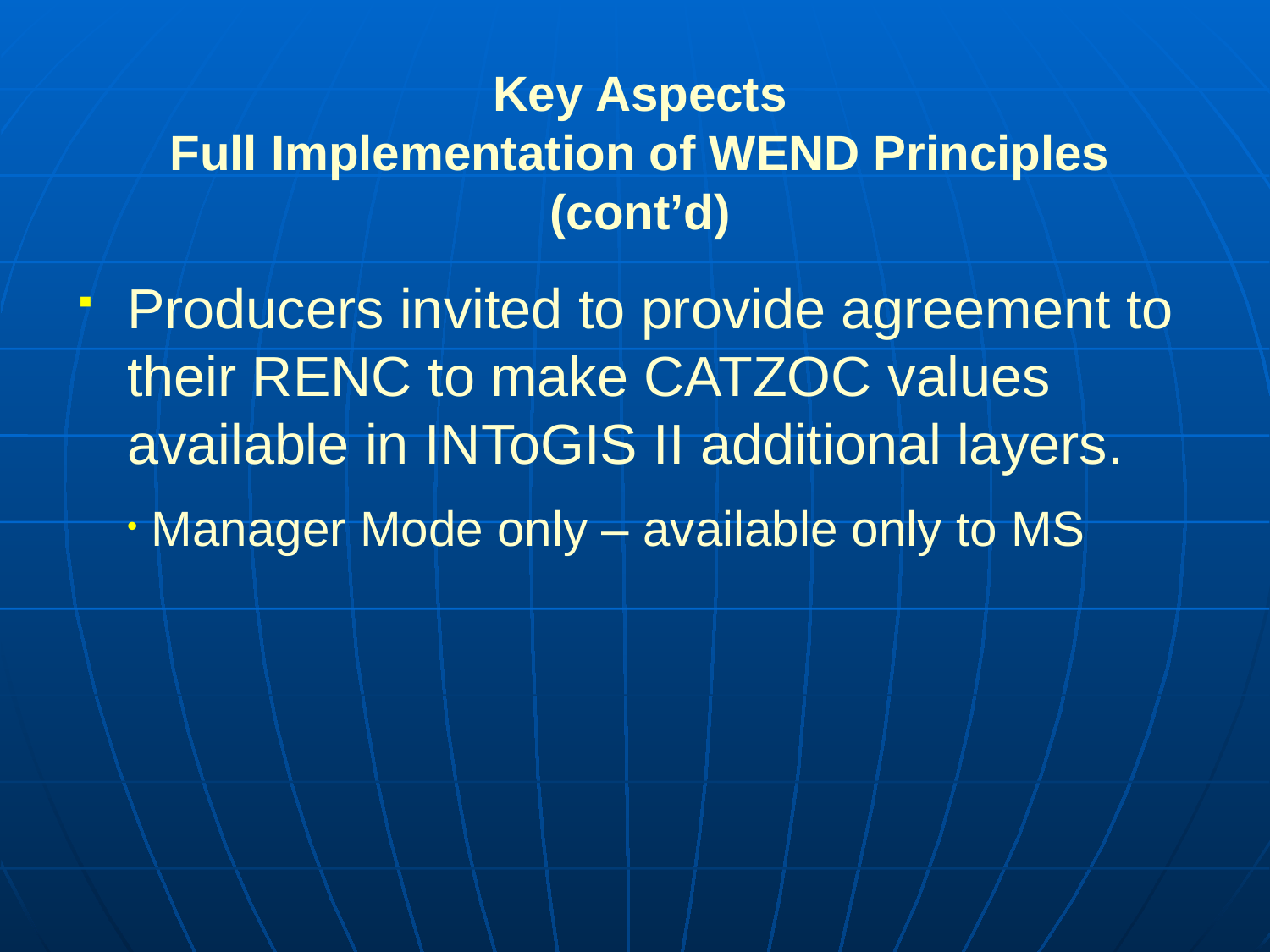

Key Aspects
Full Implementation of WEND Principles (cont’d)
Producers invited to provide agreement to their RENC to make CATZOC values available in INToGIS II additional layers.
Manager Mode only – available only to MS